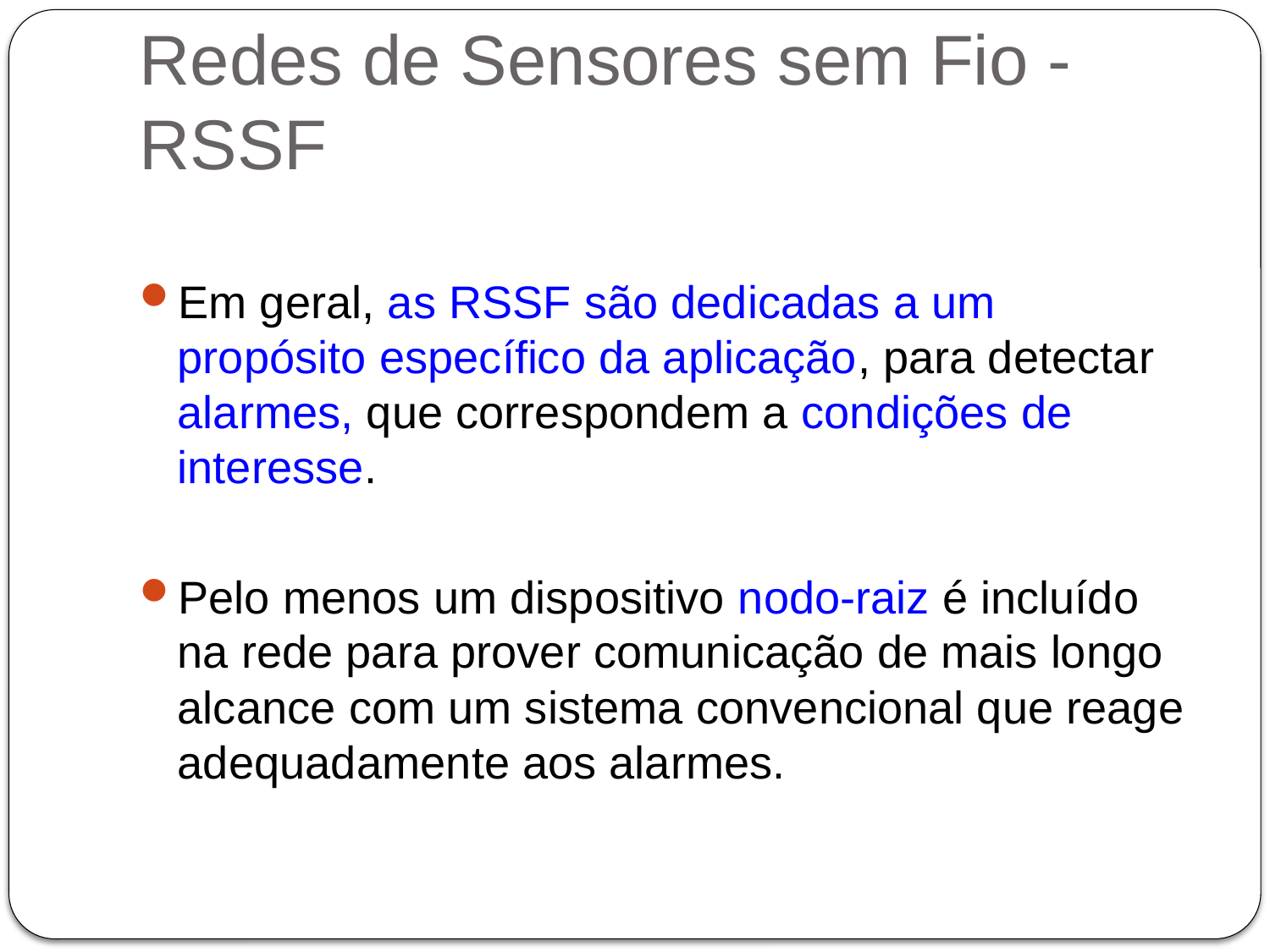

# Redes de Sensores sem Fio - RSSF

Em geral, as RSSF são dedicadas a um propósito específico da aplicação, para detectar alarmes, que correspondem a condições de interesse.

Pelo menos um dispositivo nodo-raiz é incluído na rede para prover comunicação de mais longo alcance com um sistema convencional que reage adequadamente aos alarmes.